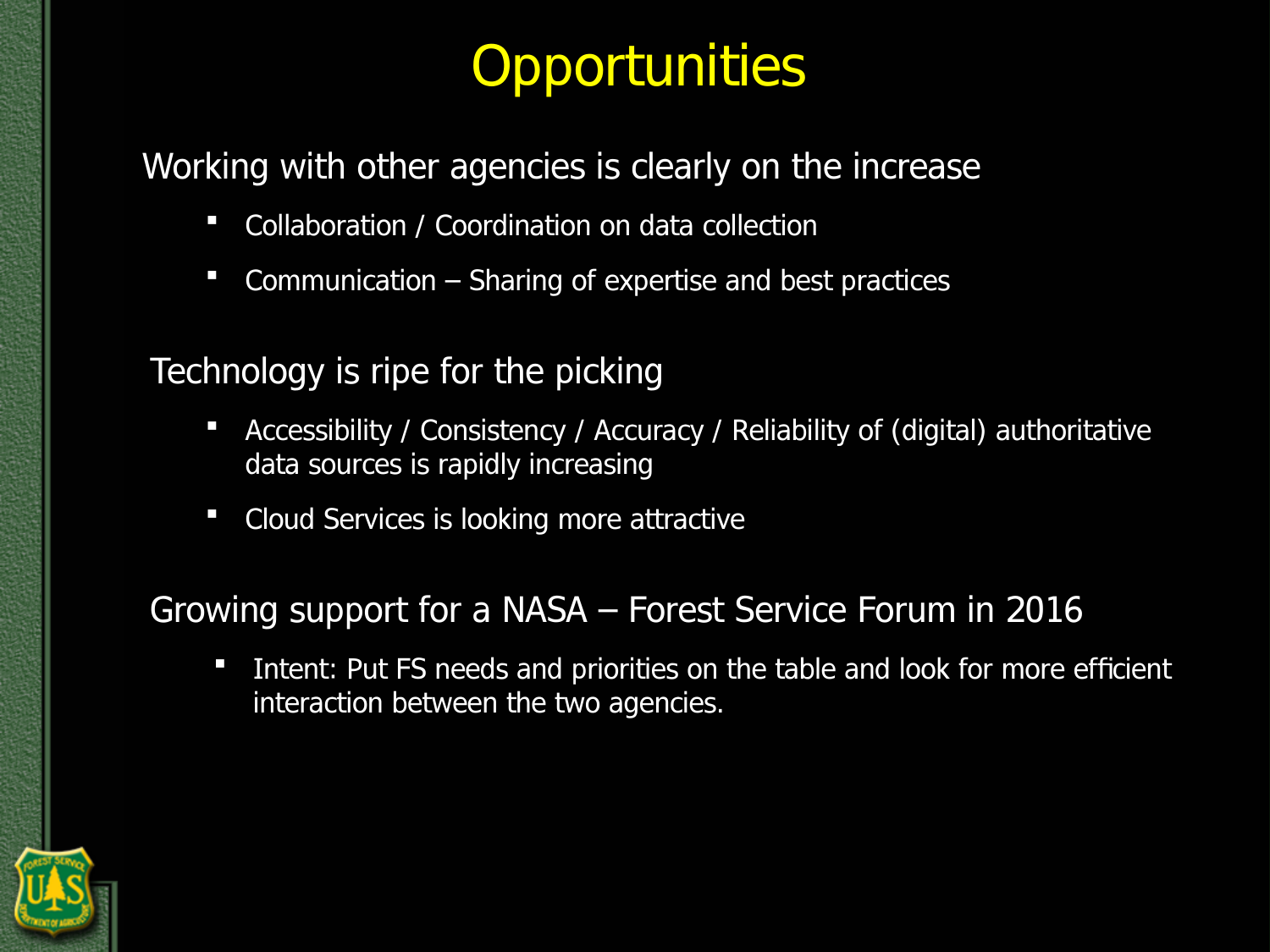

Opportunities
Working with other agencies is clearly on the increase
Collaboration / Coordination on data collection
Communication – Sharing of expertise and best practices

Technology is ripe for the picking
Accessibility / Consistency / Accuracy / Reliability of (digital) authoritative data sources is rapidly increasing
Cloud Services is looking more attractive

Growing support for a NASA – Forest Service Forum in 2016
Intent: Put FS needs and priorities on the table and look for more efficient interaction between the two agencies.